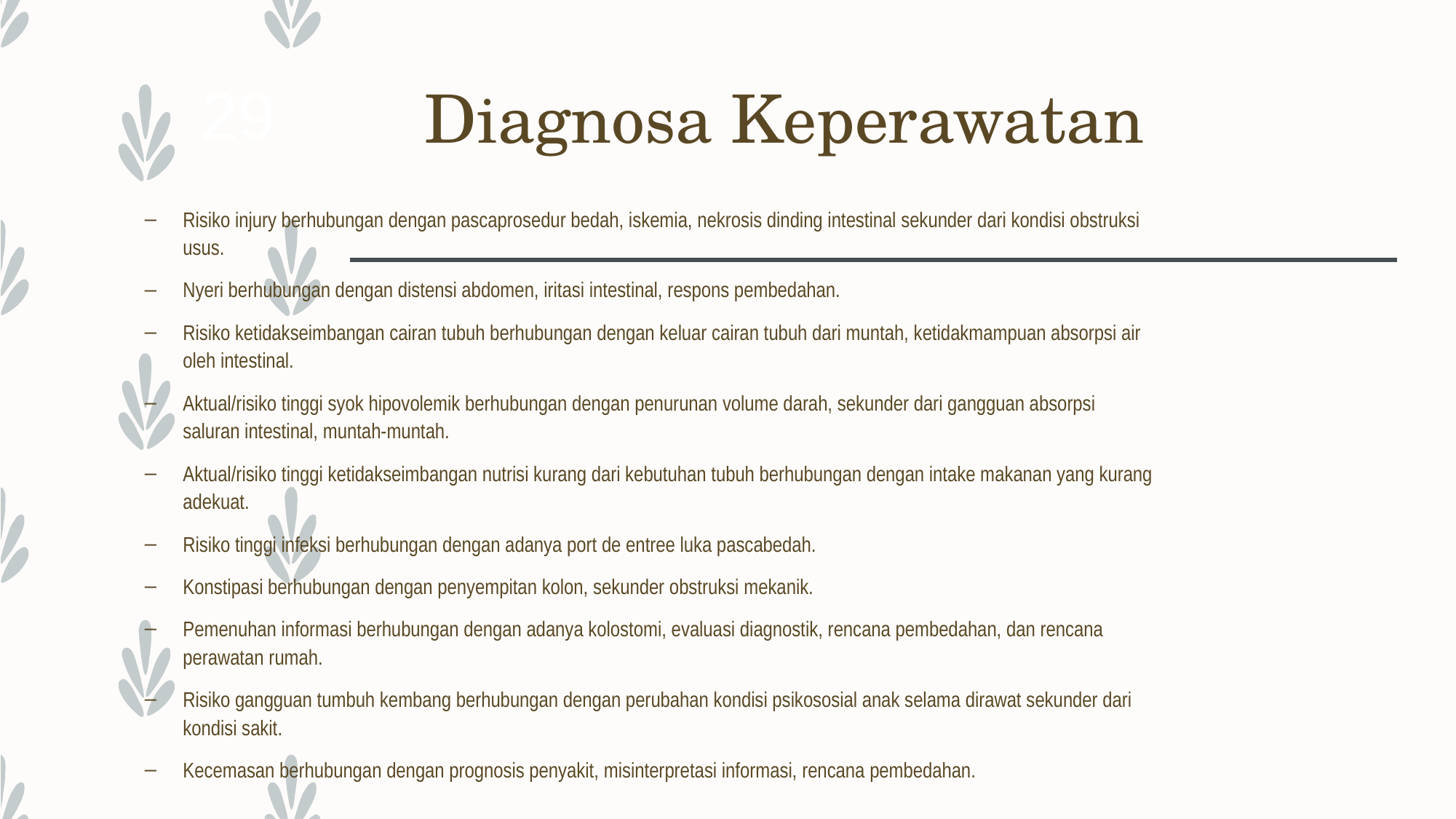

# Diagnosa Keperawatan
29
Risiko injury berhubungan dengan pascaprosedur bedah, iskemia, nekrosis dinding intestinal sekunder dari kondisi obstruksi usus.
Nyeri berhubungan dengan distensi abdomen, iritasi intestinal, respons pembedahan.
Risiko ketidakseimbangan cairan tubuh berhubungan dengan keluar cairan tubuh dari muntah, ketidakmampuan absorpsi air oleh intestinal.
Aktual/risiko tinggi syok hipovolemik berhubungan dengan penurunan volume darah, sekunder dari gangguan absorpsi saluran intestinal, muntah-muntah.
Aktual/risiko tinggi ketidakseimbangan nutrisi kurang dari kebutuhan tubuh berhubungan dengan intake makanan yang kurang adekuat.
Risiko tinggi infeksi berhubungan dengan adanya port de entree luka pascabedah.
Konstipasi berhubungan dengan penyempitan kolon, sekunder obstruksi mekanik.
Pemenuhan informasi berhubungan dengan adanya kolostomi, evaluasi diagnostik, rencana pembedahan, dan rencana perawatan rumah.
Risiko gangguan tumbuh kembang berhubungan dengan perubahan kondisi psikososial anak selama dirawat sekunder dari kondisi sakit.
Kecemasan berhubungan dengan prognosis penyakit, misinterpretasi informasi, rencana pembedahan.